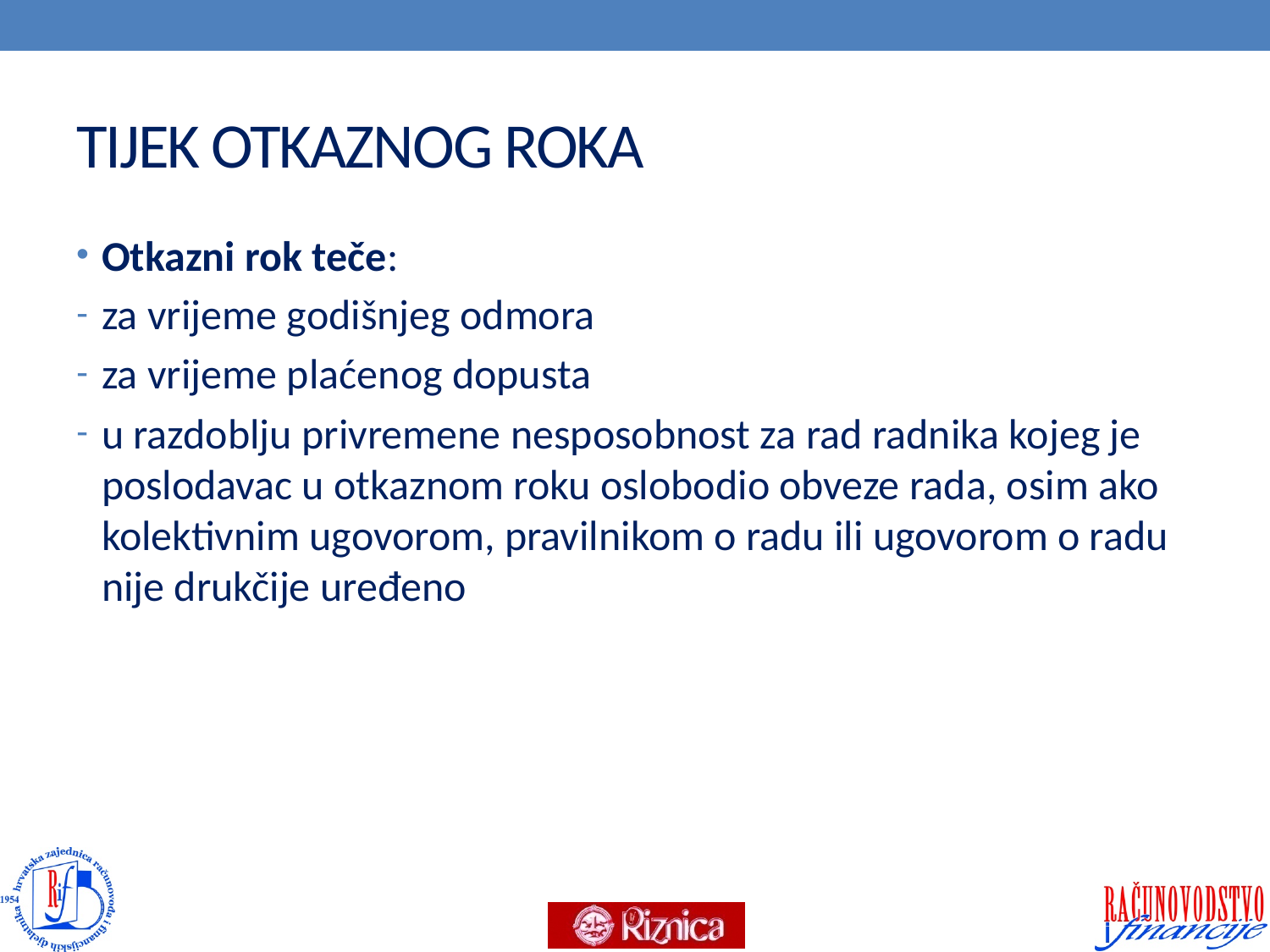

# TIJEK OTKAZNOG ROKA
Otkazni rok teče:
za vrijeme godišnjeg odmora
za vrijeme plaćenog dopusta
u razdoblju privremene nesposobnost za rad radnika kojeg je poslodavac u otkaznom roku oslobodio obveze rada, osim ako kolektivnim ugovorom, pravilnikom o radu ili ugovorom o radu nije drukčije uređeno